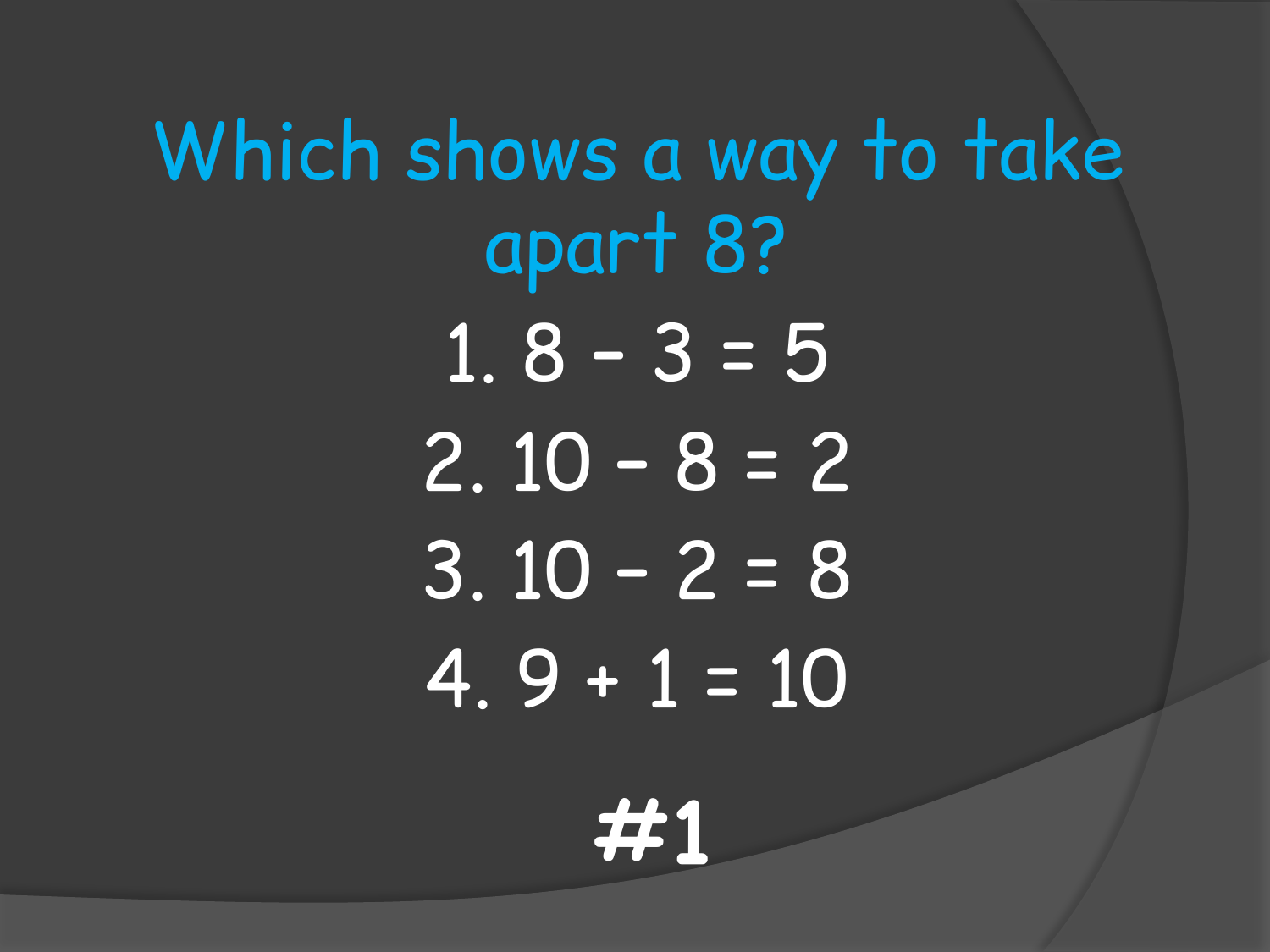

Which shows a way to take apart 8?
1. 8 – 3 = 5
2. 10 – 8 = 2
3. 10 – 2 = 8
4. 9 + 1 = 10

#1